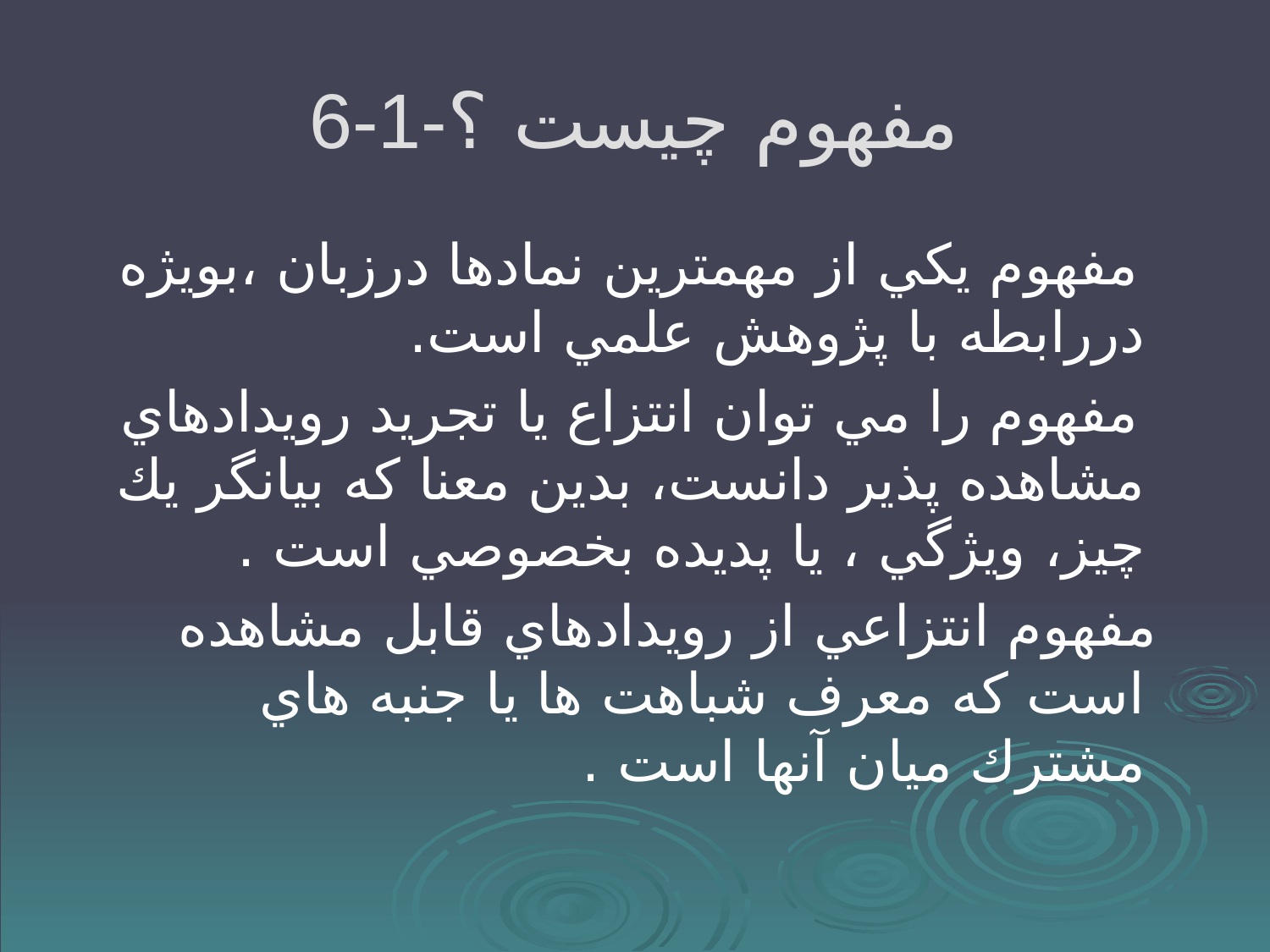

# 6-1-مفهوم چيست ؟
   مفهوم يكي از مهمترين نمادها درزبان ،بويژه دررابطه با پژوهش علمي است.
   مفهوم را مي توان انتزاع يا تجريد رويدادهاي مشاهده پذير دانست، بدين معنا كه بيانگر يك چيز، ويژگي ، يا پديده بخصوصي است .
  مفهوم انتزاعي از رويدادهاي قابل مشاهده است كه معرف شباهت ها يا جنبه هاي مشترك ميان آنها است .